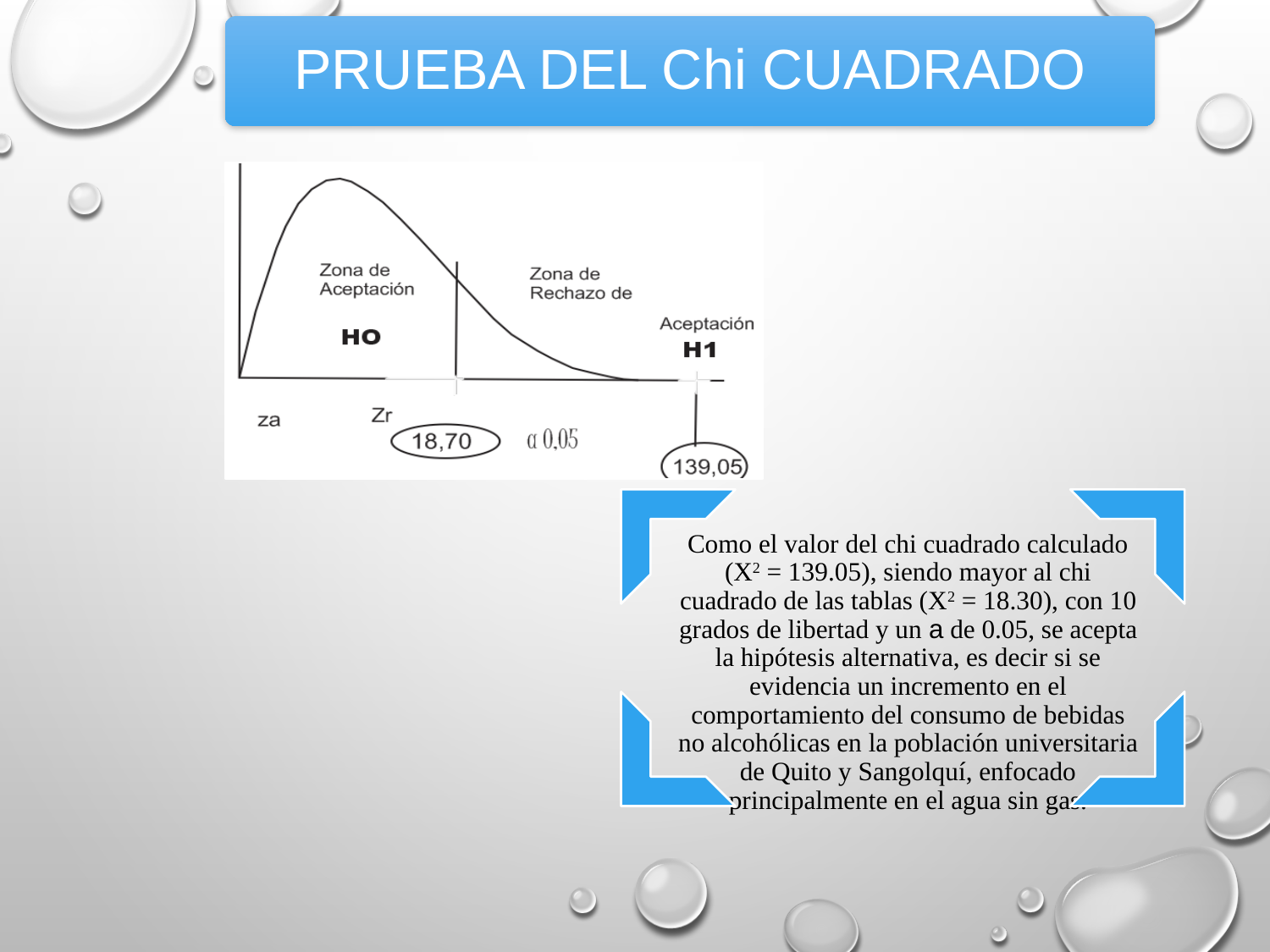

PRUEBA DEL Chi CUADRADO
Como el valor del chi cuadrado calculado (X2 = 139.05), siendo mayor al chi cuadrado de las tablas (X2 = 18.30), con 10 grados de libertad y un a de 0.05, se acepta la hipótesis alternativa, es decir si se evidencia un incremento en el comportamiento del consumo de bebidas no alcohólicas en la población universitaria de Quito y Sangolquí, enfocado principalmente en el agua sin gas.